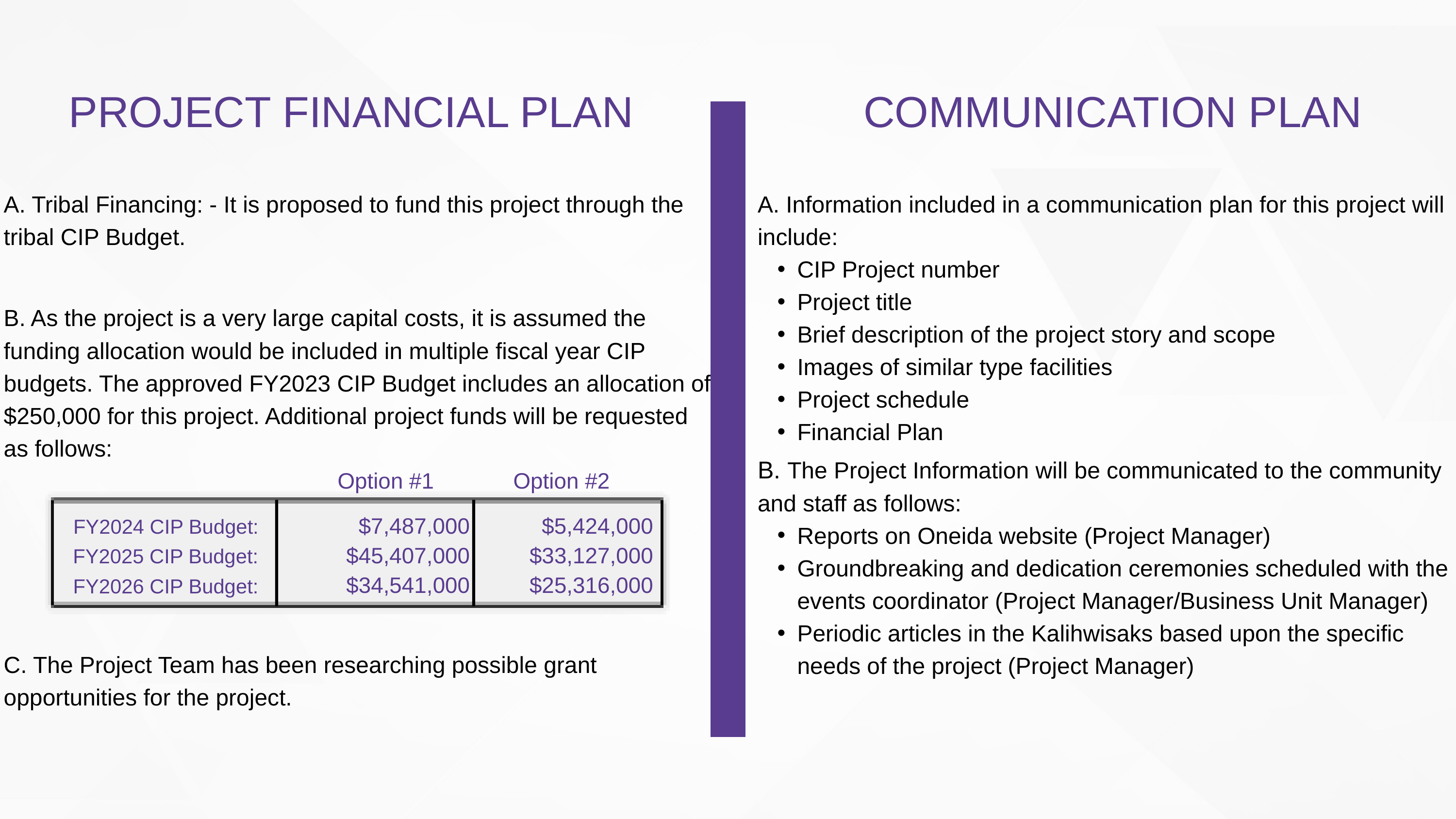

PROJECT FINANCIAL PLAN
COMMUNICATION PLAN

A. Tribal Financing: - It is proposed to fund this project through the tribal CIP Budget.
A. Information included in a communication plan for this project will include:
CIP Project number
Project title
Brief description of the project story and scope
Images of similar type facilities
Project schedule
Financial Plan
B. As the project is a very large capital costs, it is assumed the funding allocation would be included in multiple fiscal year CIP budgets. The approved FY2023 CIP Budget includes an allocation of $250,000 for this project. Additional project funds will be requested as follows:

B. The Project Information will be communicated to the community and staff as follows:
Reports on Oneida website (Project Manager)
Groundbreaking and dedication ceremonies scheduled with the events coordinator (Project Manager/Business Unit Manager)
Periodic articles in the Kalihwisaks based upon the specific needs of the project (Project Manager)

Option #1
Option #2

FY2024 CIP Budget:
$7,487,000
$5,424,000
FY2025 CIP Budget:
$45,407,000
$33,127,000
FY2026 CIP Budget:
$34,541,000
$25,316,000
C. The Project Team has been researching possible grant opportunities for the project.